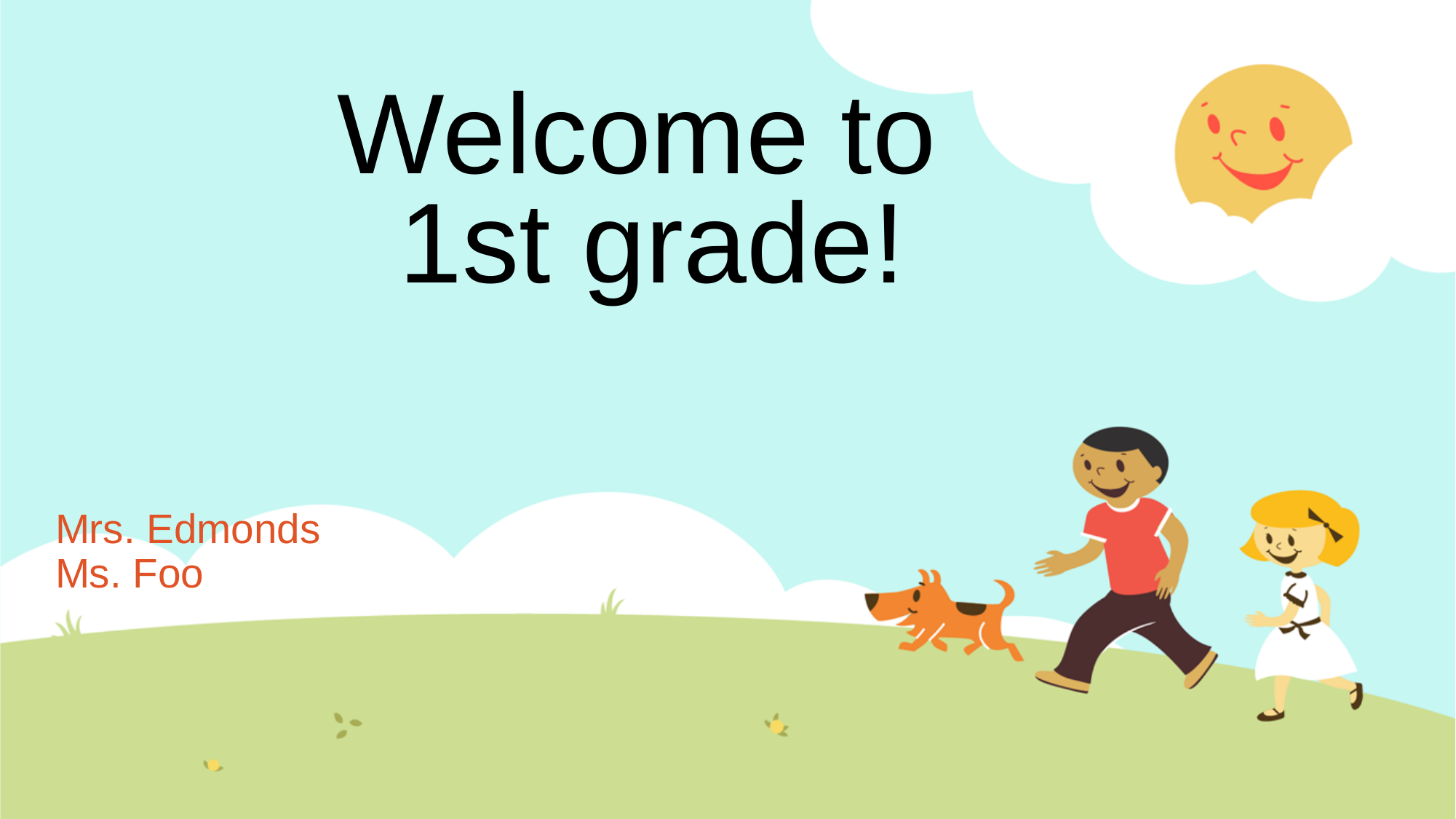

# Welcome to
1st grade!
Mrs. Edmonds
Ms. Foo